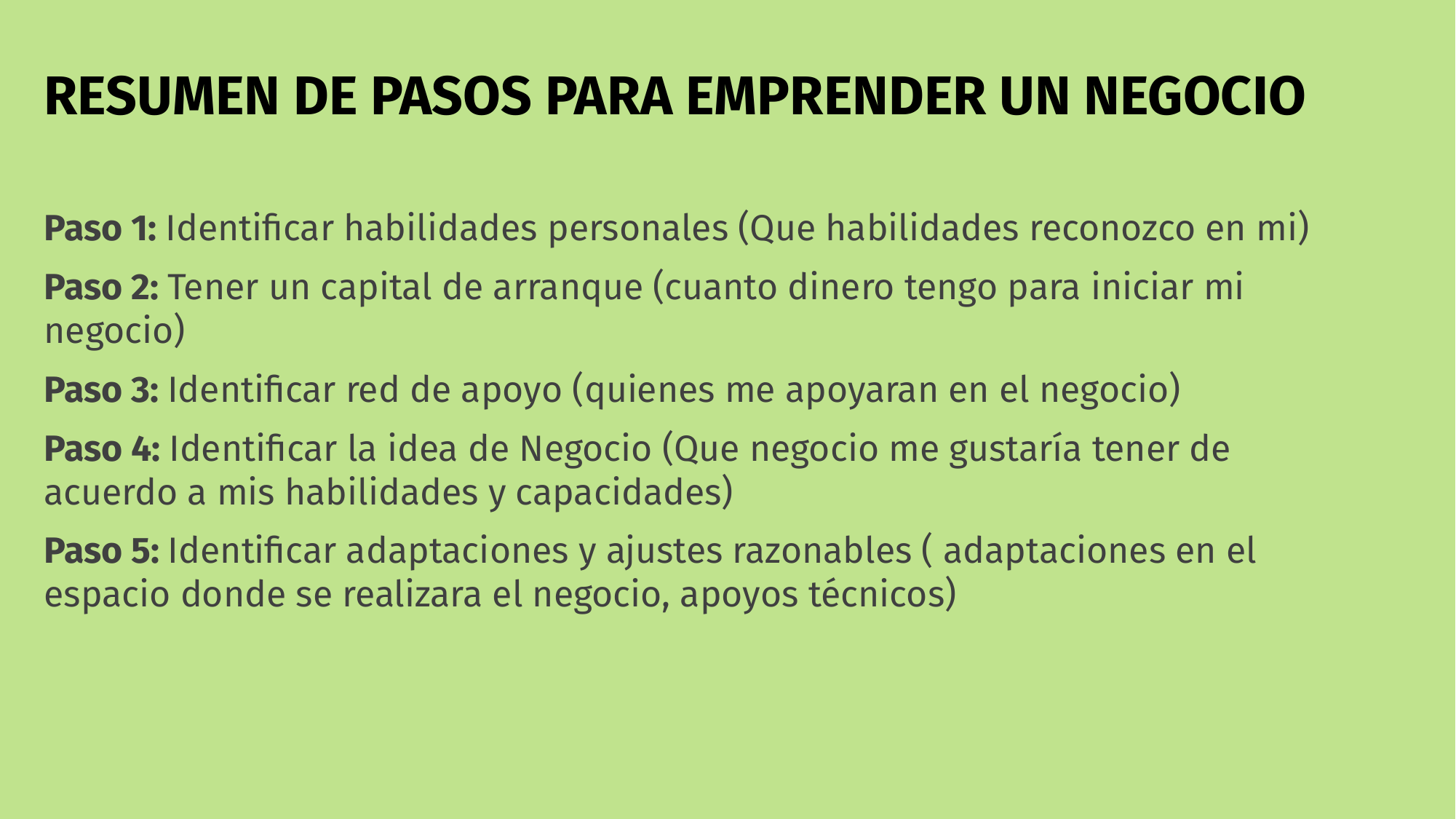

# RESUMEN DE PASOS PARA EMPRENDER UN NEGOCIO
Paso 1: Identificar habilidades personales (Que habilidades reconozco en mi)
Paso 2: Tener un capital de arranque (cuanto dinero tengo para iniciar mi negocio)
Paso 3: Identificar red de apoyo (quienes me apoyaran en el negocio)
Paso 4: Identificar la idea de Negocio (Que negocio me gustaría tener de acuerdo a mis habilidades y capacidades)
Paso 5: Identificar adaptaciones y ajustes razonables ( adaptaciones en el espacio donde se realizara el negocio, apoyos técnicos)